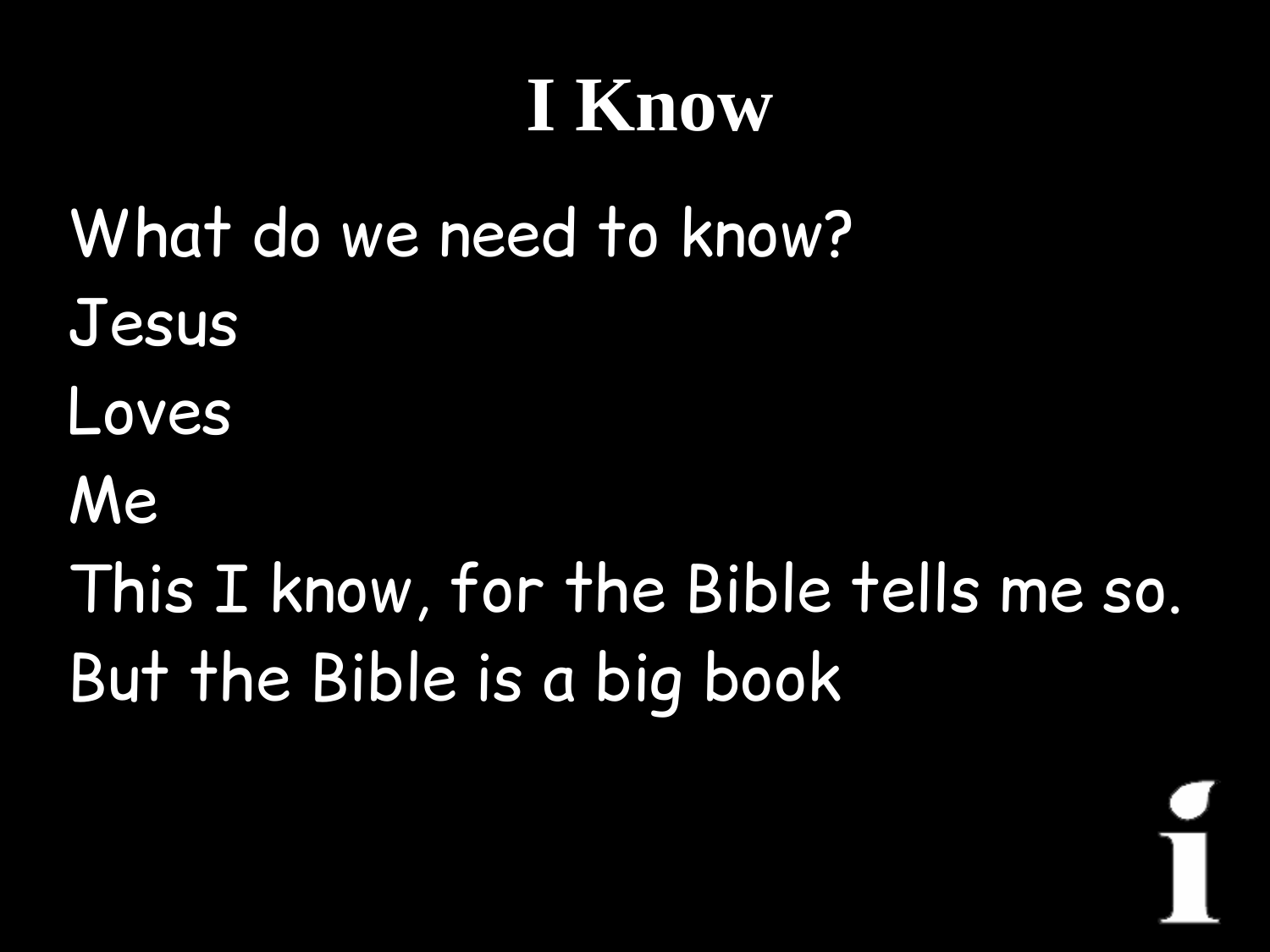

# I Know
What do we need to know?
Jesus
Loves
Me
This I know, for the Bible tells me so.
But the Bible is a big book